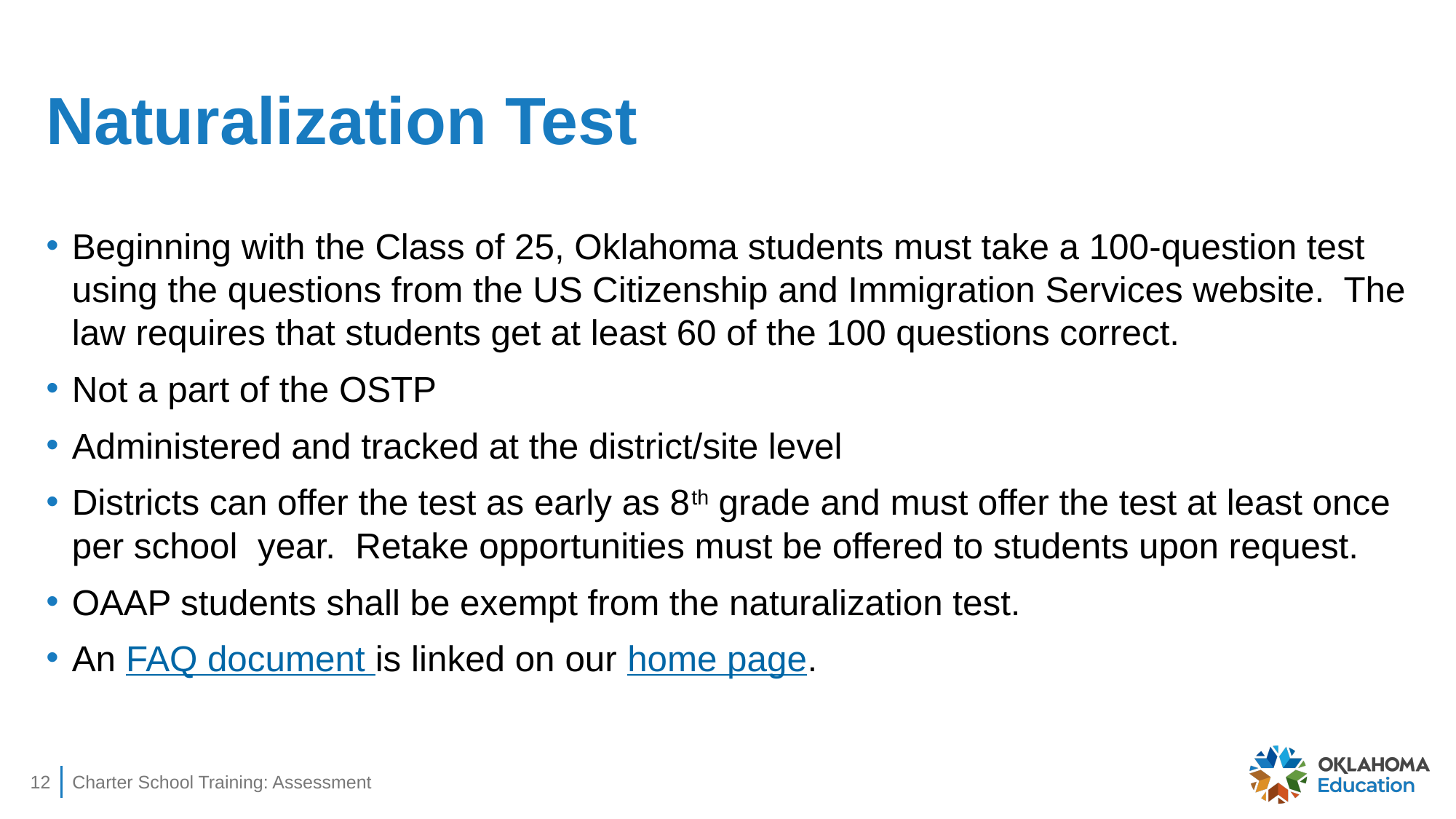

# Naturalization Test
Beginning with the Class of 25, Oklahoma students must take a 100-question test using the questions from the US Citizenship and Immigration Services website.  The law requires that students get at least 60 of the 100 questions correct.
Not a part of the OSTP
Administered and tracked at the district/site level
Districts can offer the test as early as 8th grade and must offer the test at least once per school  year.  Retake opportunities must be offered to students upon request.
OAAP students shall be exempt from the naturalization test.
An FAQ document is linked on our home page.

12
Charter School Training: Assessment